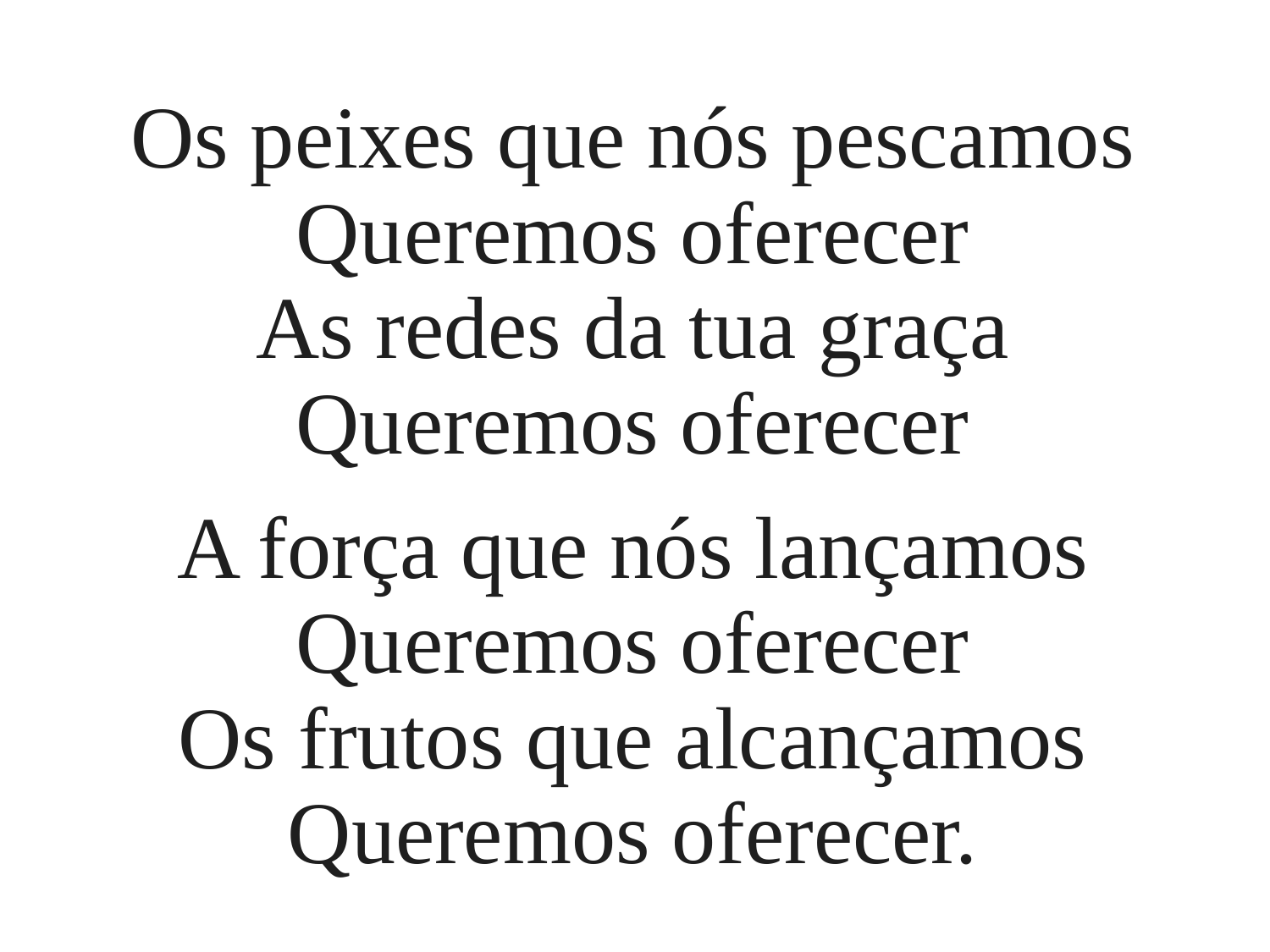

Os peixes que nós pescamos
Queremos oferecer
As redes da tua graça
Queremos oferecer
A força que nós lançamos
Queremos oferecer
Os frutos que alcançamos
Queremos oferecer.